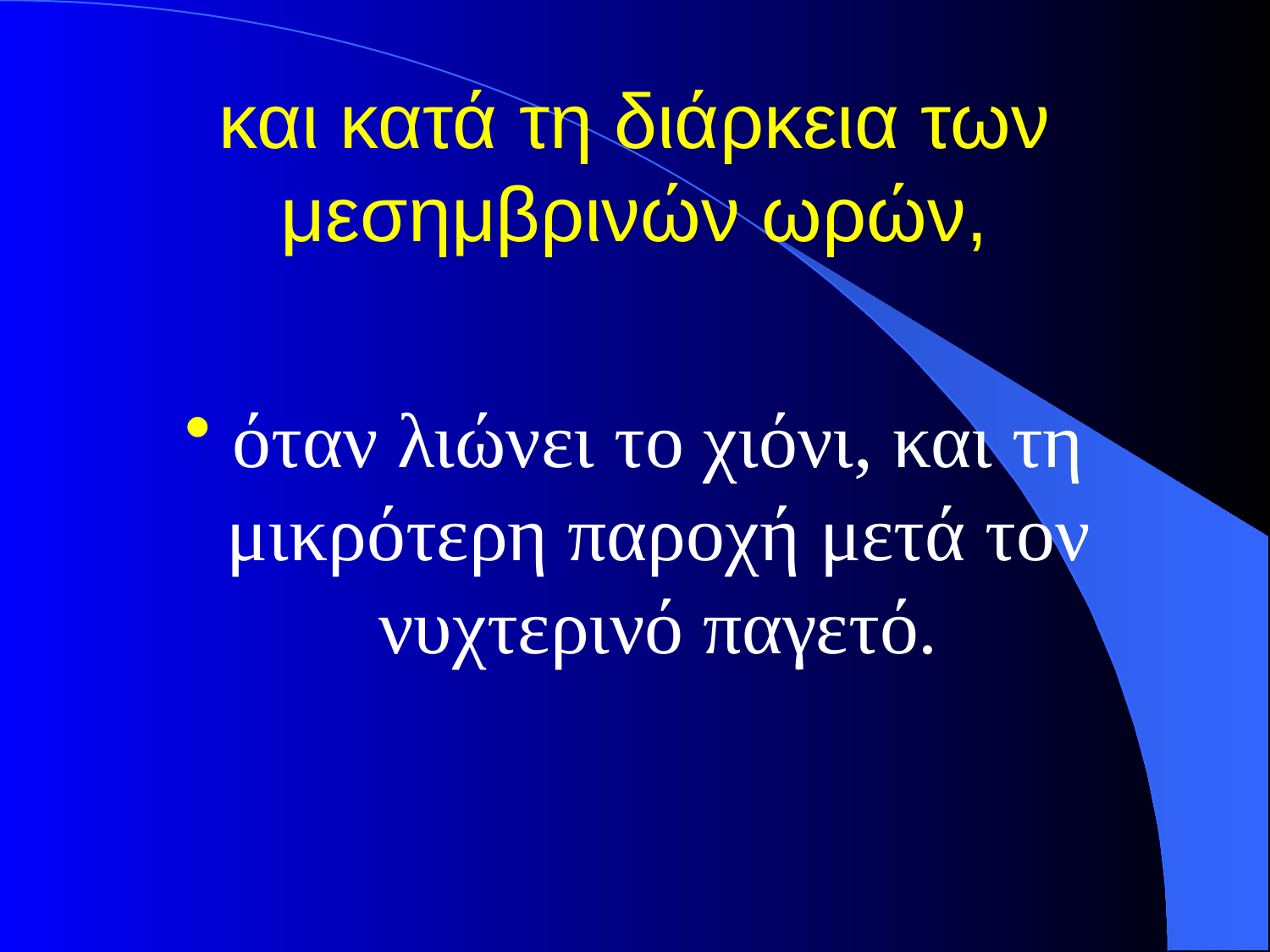

# και κατά τη διάρκεια των μεσημβρινών ωρών,

όταν λιώνει το χιόνι, και τη μικρότερη παροχή μετά τον νυχτερινό παγετό.